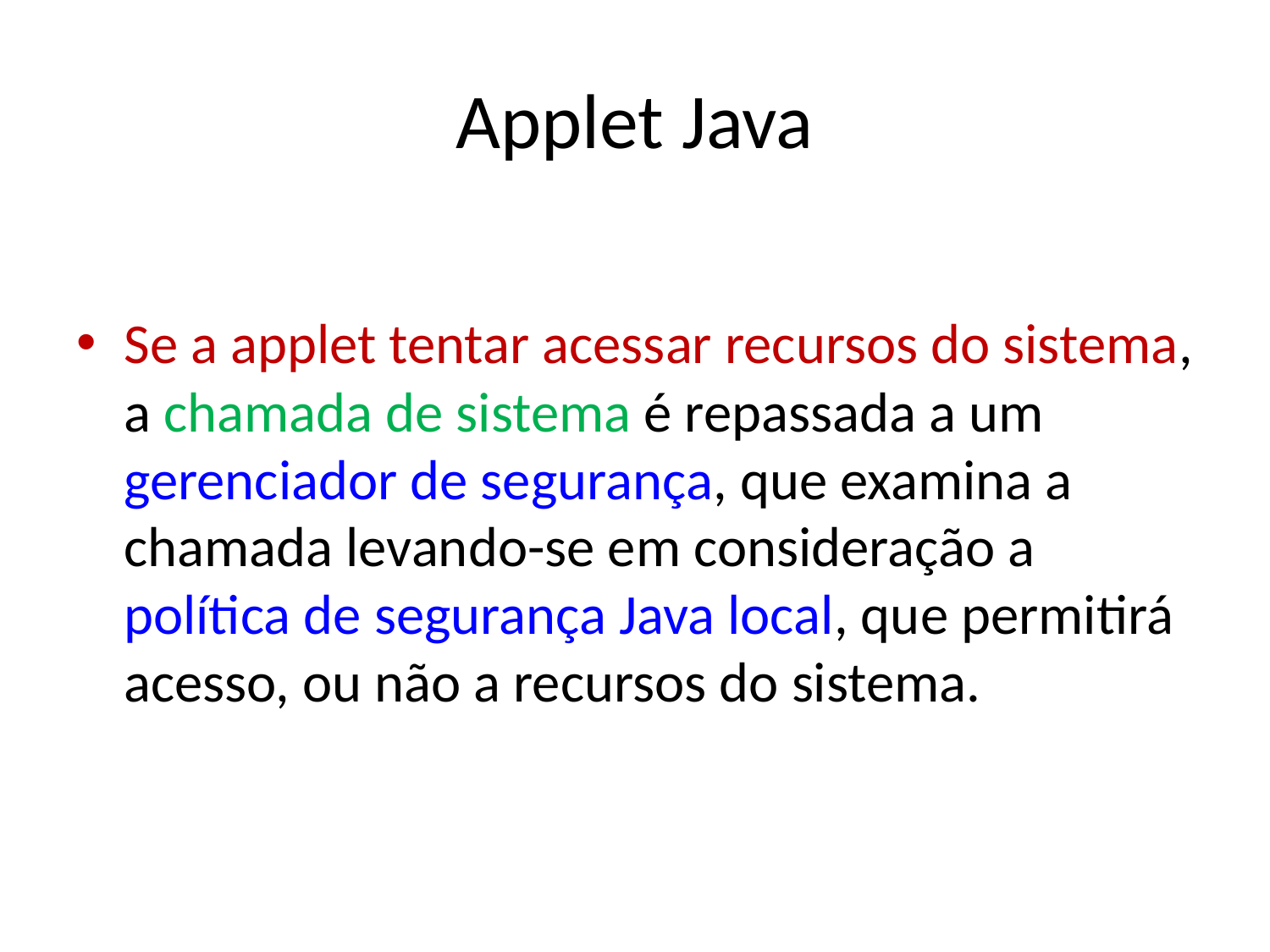

# Applet Java

Se a applet tentar acessar recursos do sistema, a chamada de sistema é repassada a um gerenciador de segurança, que examina a chamada levando-se em consideração a política de segurança Java local, que permitirá acesso, ou não a recursos do sistema.